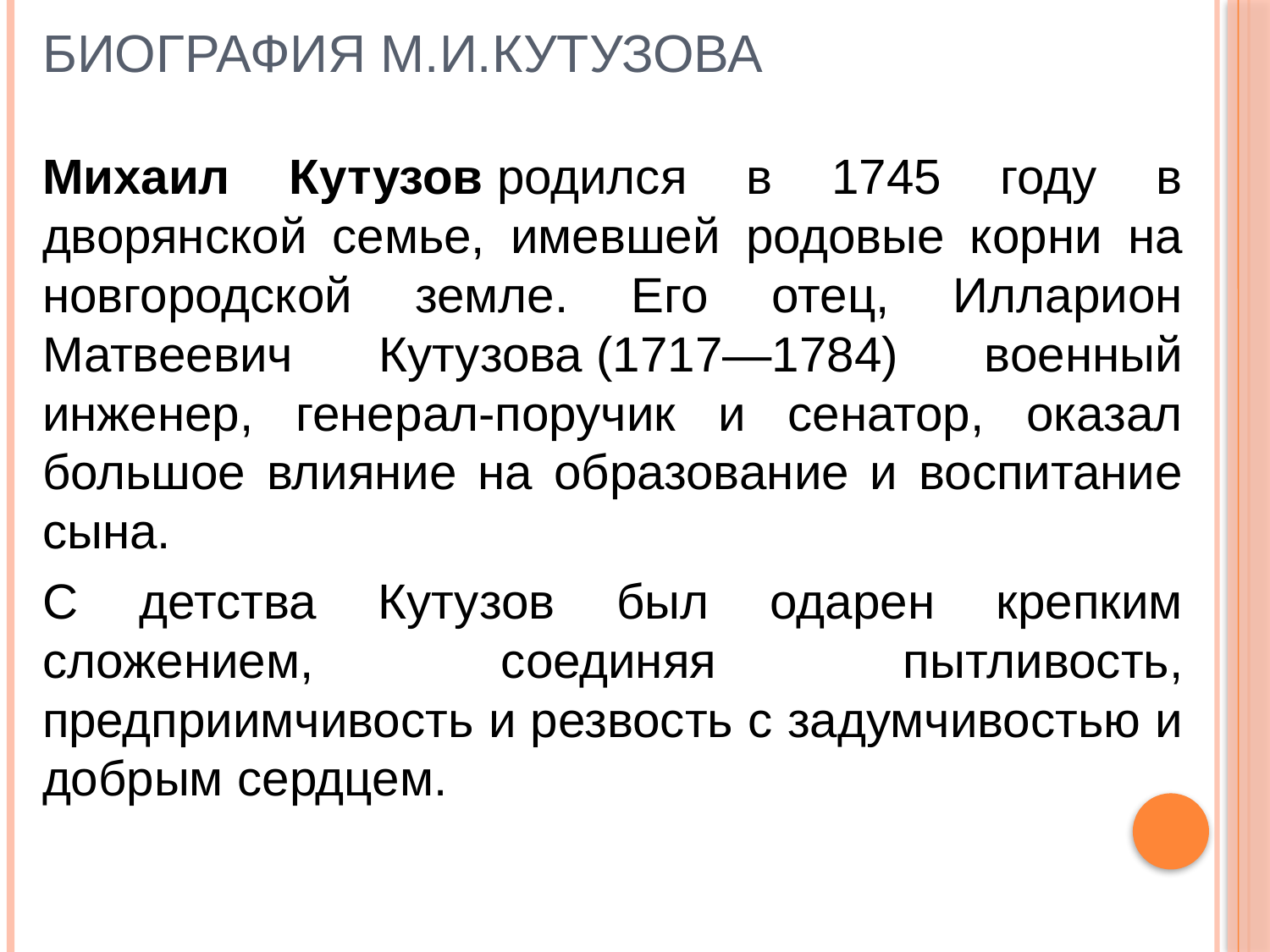

# Биография М.И.Кутузова
Михаил Кутузов родился в 1745 году в дворянской семье, имевшей родовые корни на новгородской земле. Его отец, Илларион Матвеевич Кутузова (1717—1784) военный инженер, генерал-поручик и сенатор, оказал большое влияние на образование и воспитание сына.
С детства Кутузов был одарен крепким сложением, соединяя пытливость, предприимчивость и резвость с задумчивостью и добрым сердцем.